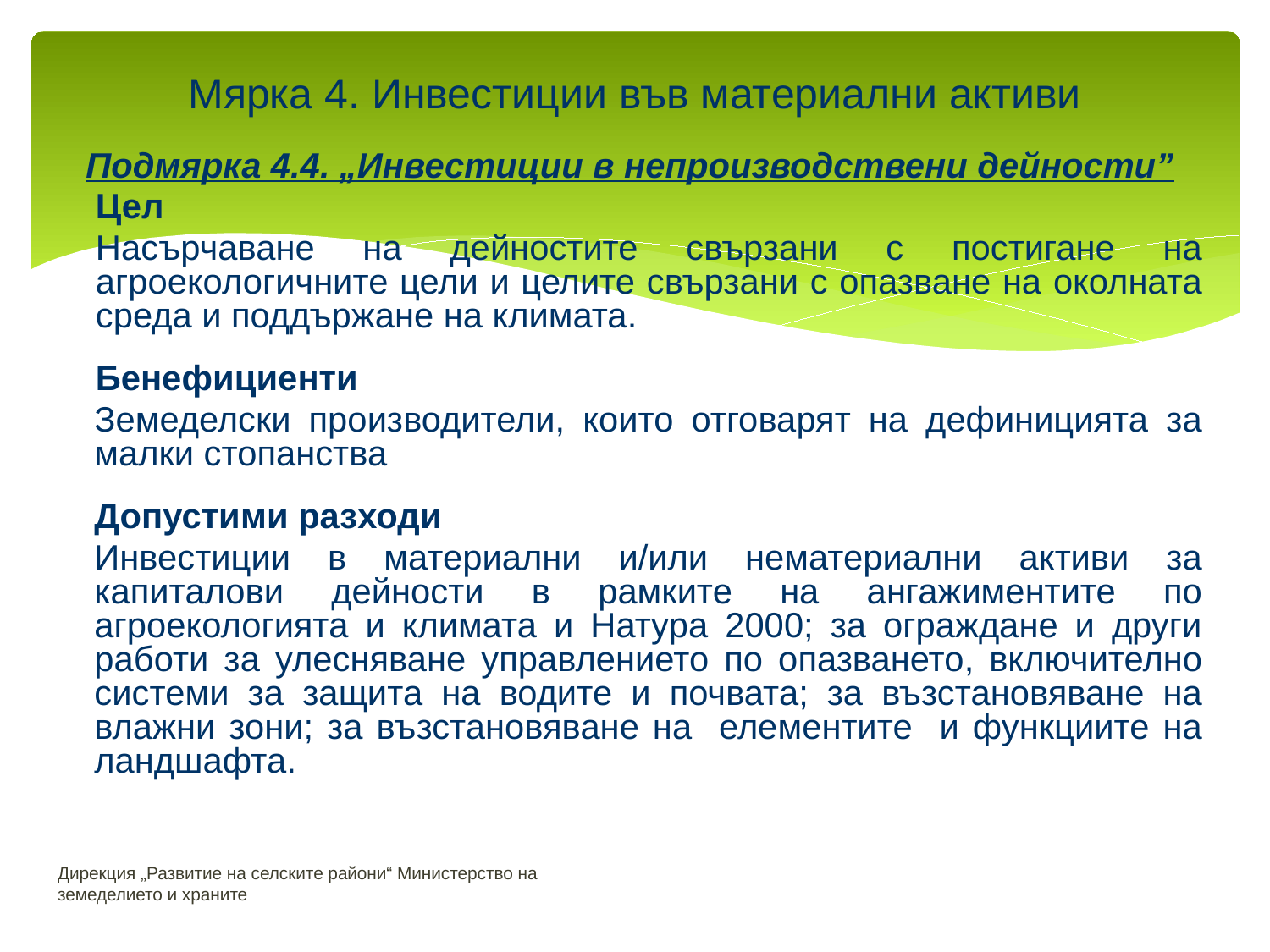

# Мярка 4. Инвестиции във материални активи
Подмярка 4.4. „Инвестиции в непроизводствени дейности”
	Цел
	Насърчаване на дейностите свързани с постигане на агроекологичните цели и целите свързани с опазване на околната среда и поддържане на климата.

	Бенефициенти
Земеделски производители, които отговарят на дефиницията за малки стопанства

Допустими разходи
Инвестиции в материални и/или нематериални активи за капиталови дейности в рамките на ангажиментите по агроекологията и климата и Натура 2000; за ограждане и други работи за улесняване управлението по опазването, включително системи за защита на водите и почвата; за възстановяване на влажни зони; за възстановяване на  елементите  и функциите на ландшафта.

Дирекция „Развитие на селските райони“ Министерство на земеделието и храните